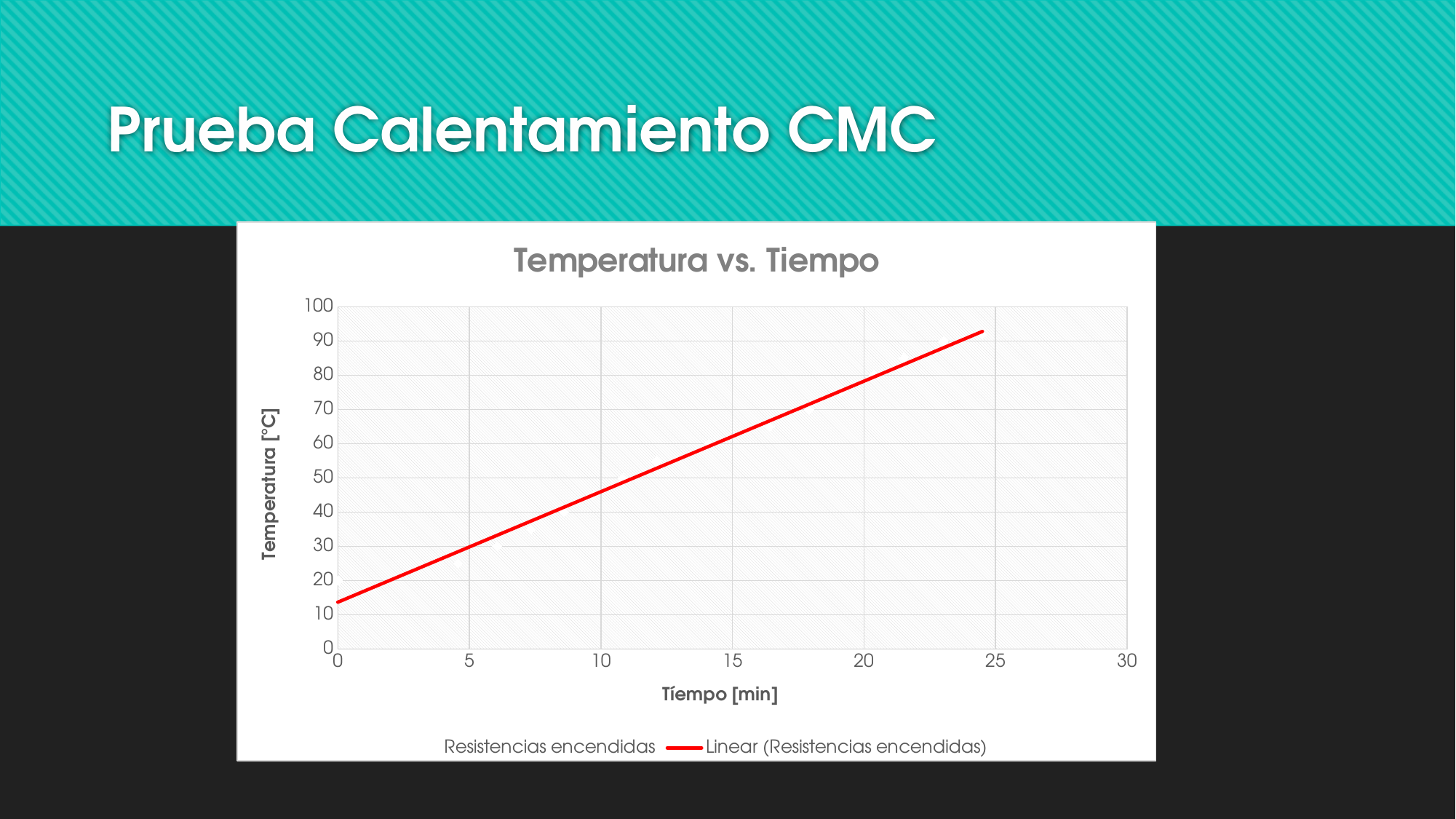

# Prueba Calentamiento CMC

### Chart: Temperatura vs. Tiempo

| Category |  |
|---|---|